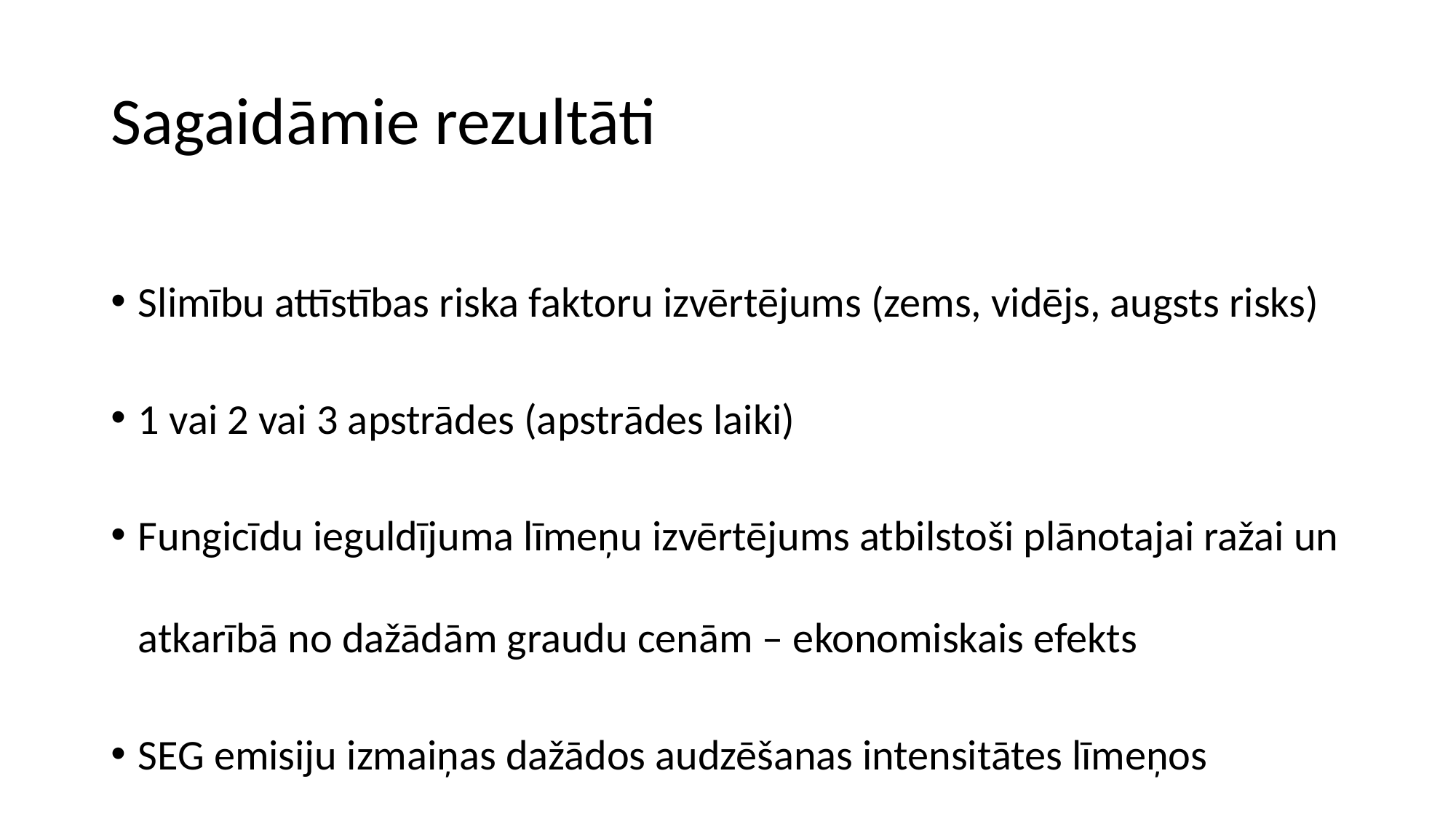

# Sagaidāmie rezultāti
Slimību attīstības riska faktoru izvērtējums (zems, vidējs, augsts risks)
1 vai 2 vai 3 apstrādes (apstrādes laiki)
Fungicīdu ieguldījuma līmeņu izvērtējums atbilstoši plānotajai ražai un atkarībā no dažādām graudu cenām – ekonomiskais efekts
SEG emisiju izmaiņas dažādos audzēšanas intensitātes līmeņos